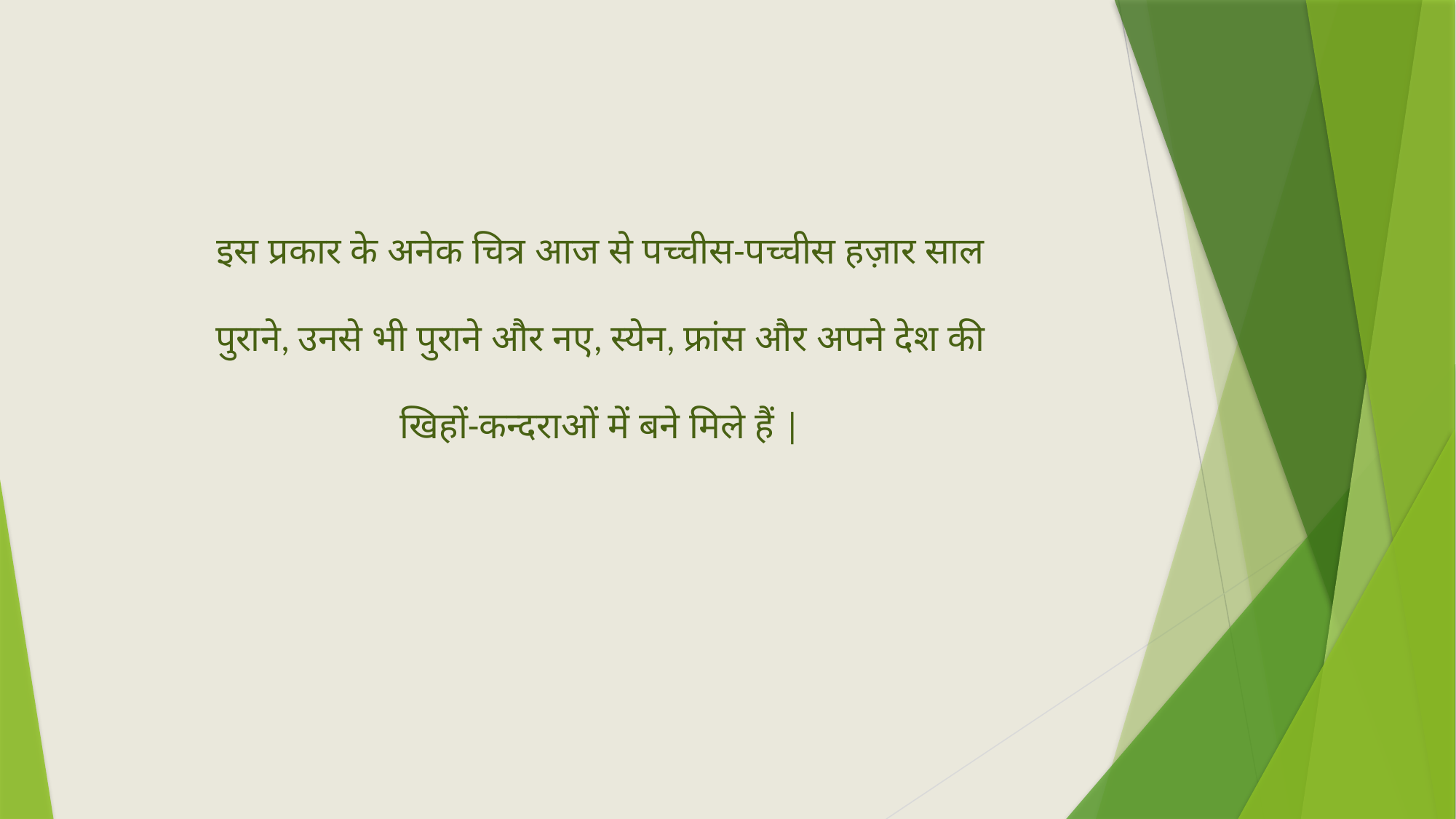

इस प्रकार के अनेक चित्र आज से पच्चीस-पच्चीस हज़ार साल पुराने, उनसे भी पुराने और नए, स्येन, फ्रांस और अपने देश की खिहों-कन्दराओं में बने मिले हैं |